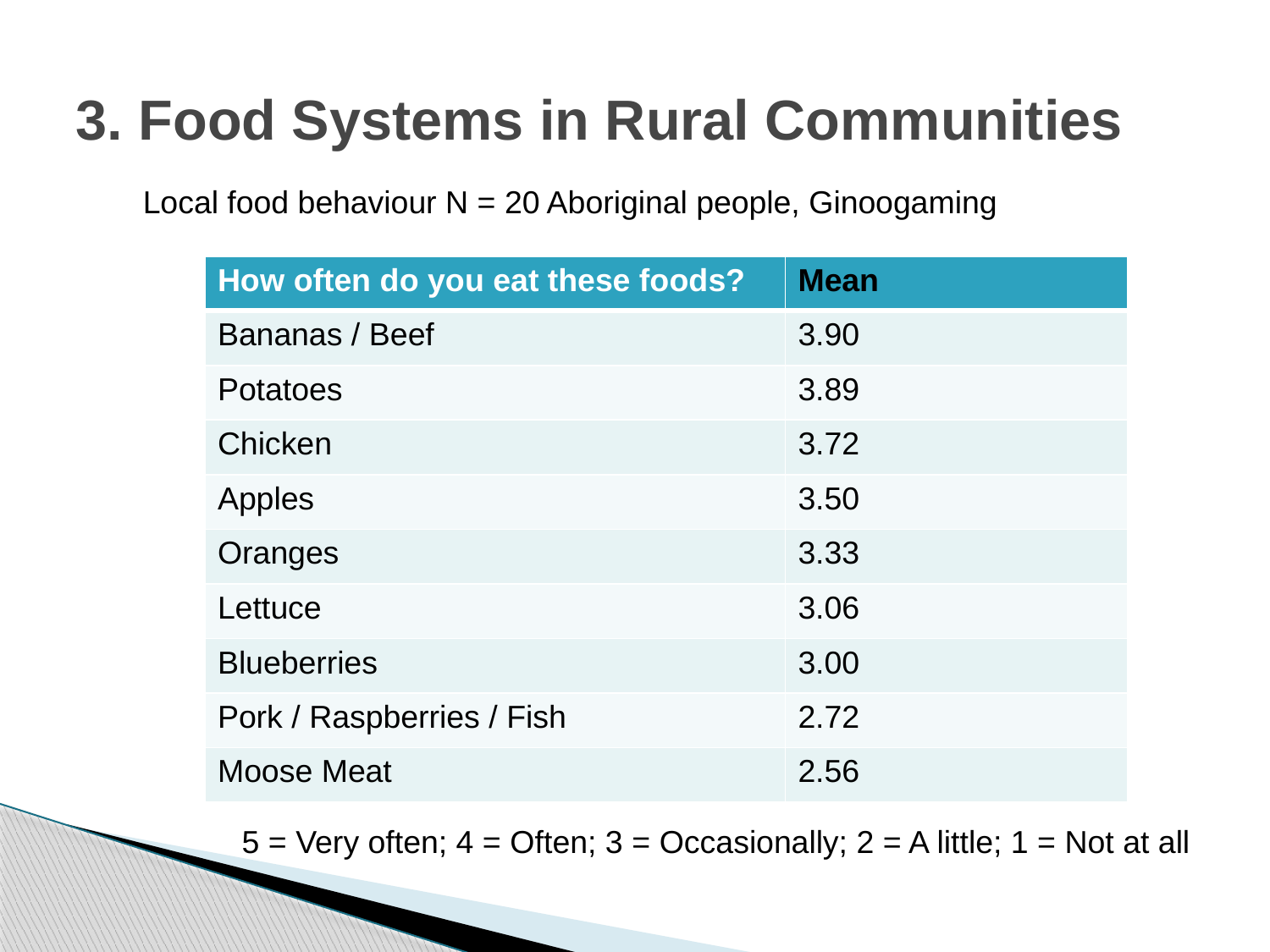

3. Food Systems in Rural Communities
Local food behaviour N = 20 Aboriginal people, Ginoogaming
| How often do you eat these foods? | Mean |
| --- | --- |
| Bananas / Beef | 3.90 |
| Potatoes | 3.89 |
| Chicken | 3.72 |
| Apples | 3.50 |
| Oranges | 3.33 |
| Lettuce | 3.06 |
| Blueberries | 3.00 |
| Pork / Raspberries / Fish | 2.72 |
| Moose Meat | 2.56 |
5 = Very often; 4 = Often; 3 = Occasionally; 2 = A little; 1 = Not at all